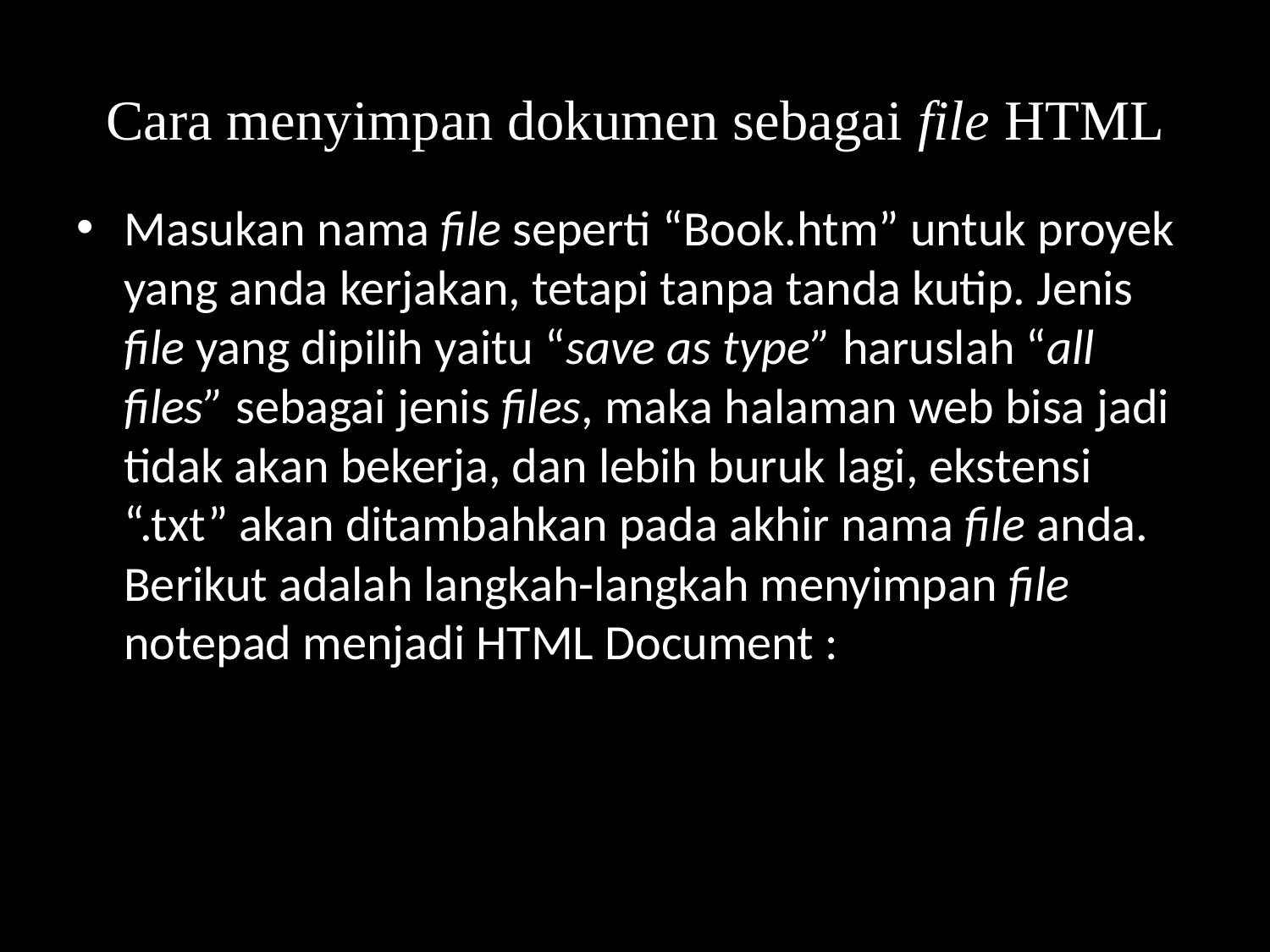

# Cara menyimpan dokumen sebagai file HTML
Masukan nama file seperti “Book.htm” untuk proyek yang anda kerjakan, tetapi tanpa tanda kutip. Jenis file yang dipilih yaitu “save as type” haruslah “all files” sebagai jenis files, maka halaman web bisa jadi tidak akan bekerja, dan lebih buruk lagi, ekstensi “.txt” akan ditambahkan pada akhir nama file anda. Berikut adalah langkah-langkah menyimpan file notepad menjadi HTML Document :